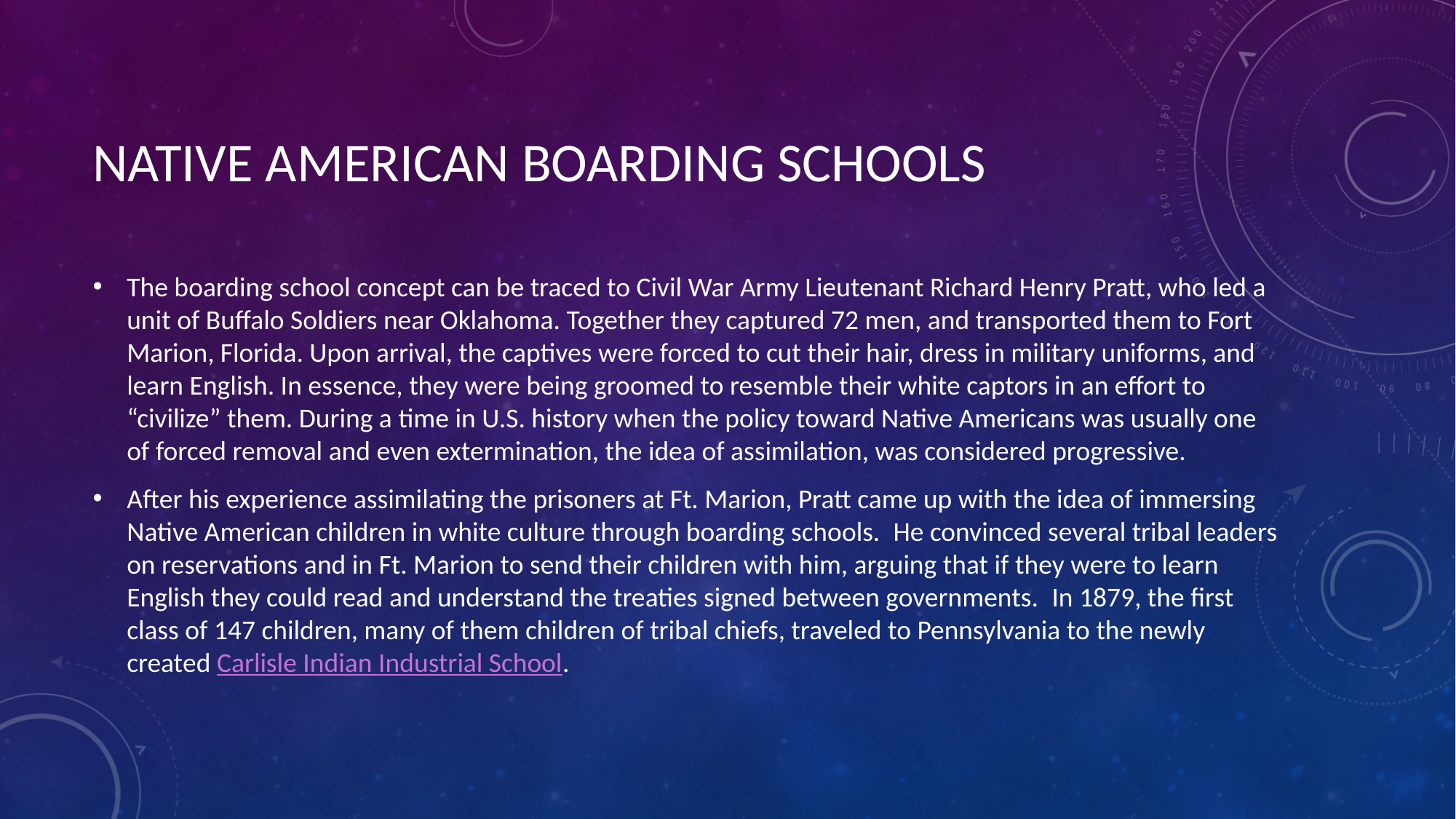

# Native American Boarding Schools
The boarding school concept can be traced to Civil War Army Lieutenant Richard Henry Pratt, who led a unit of Buffalo Soldiers near Oklahoma. Together they captured 72 men, and transported them to Fort Marion, Florida. Upon arrival, the captives were forced to cut their hair, dress in military uniforms, and learn English. In essence, they were being groomed to resemble their white captors in an effort to “civilize” them. During a time in U.S. history when the policy toward Native Americans was usually one of forced removal and even extermination, the idea of assimilation, was considered progressive.
After his experience assimilating the prisoners at Ft. Marion, Pratt came up with the idea of immersing Native American children in white culture through boarding schools.  He convinced several tribal leaders on reservations and in Ft. Marion to send their children with him, arguing that if they were to learn English they could read and understand the treaties signed between governments.  In 1879, the first class of 147 children, many of them children of tribal chiefs, traveled to Pennsylvania to the newly created Carlisle Indian Industrial School.